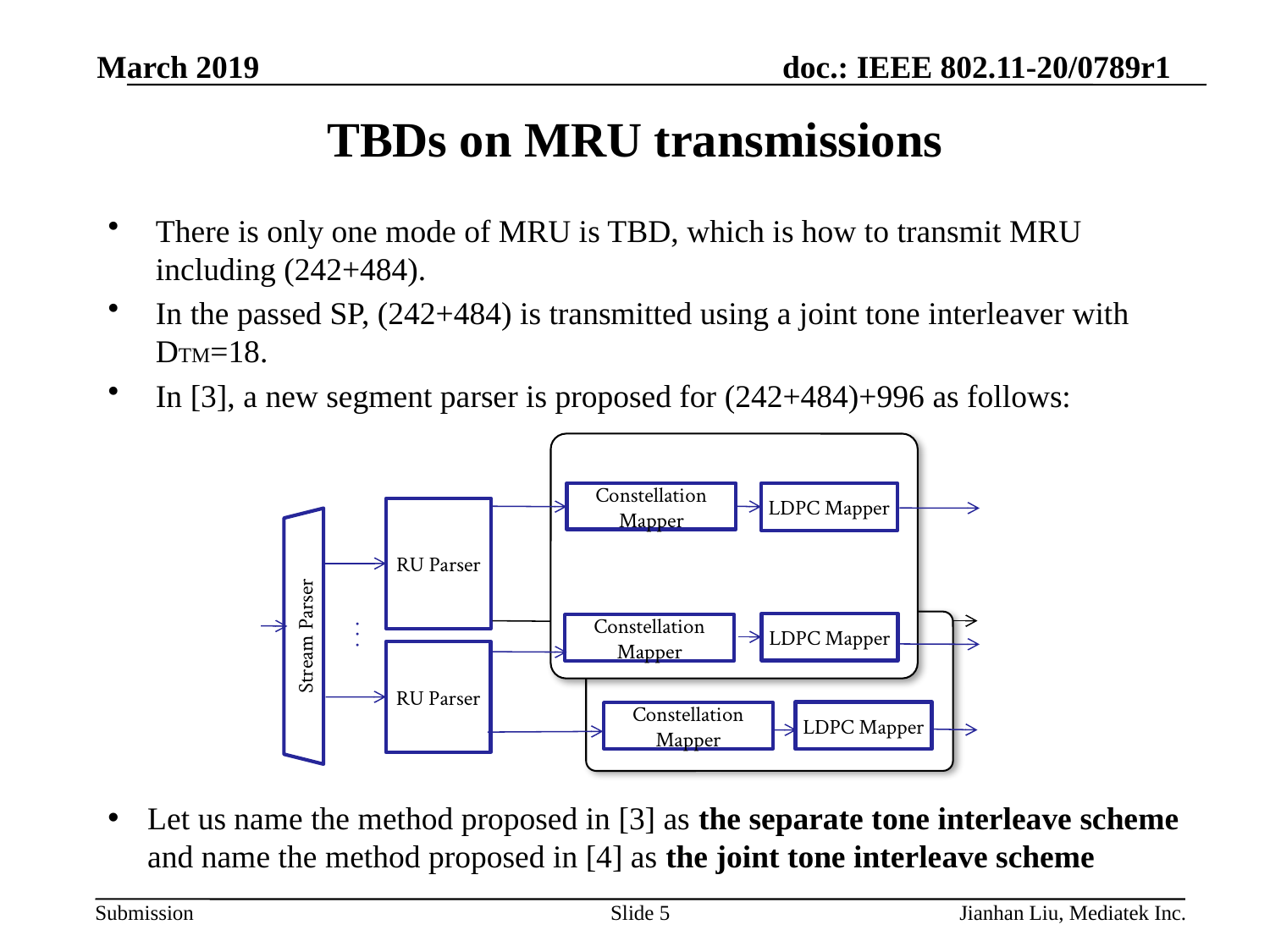

March 2019
# TBDs on MRU transmissions
There is only one mode of MRU is TBD, which is how to transmit MRU including (242+484).
In the passed SP, (242+484) is transmitted using a joint tone interleaver with DTM=18.
In [3], a new segment parser is proposed for (242+484)+996 as follows:

Constellation
Mapper
LDPC Mapper
RU Parser
. . .

LDPC Mapper
Constellation
Mapper
Stream Parser
RU Parser
LDPC Mapper
Constellation
Mapper
Let us name the method proposed in [3] as the separate tone interleave scheme and name the method proposed in [4] as the joint tone interleave scheme
Slide 5
Jianhan Liu, Mediatek Inc.